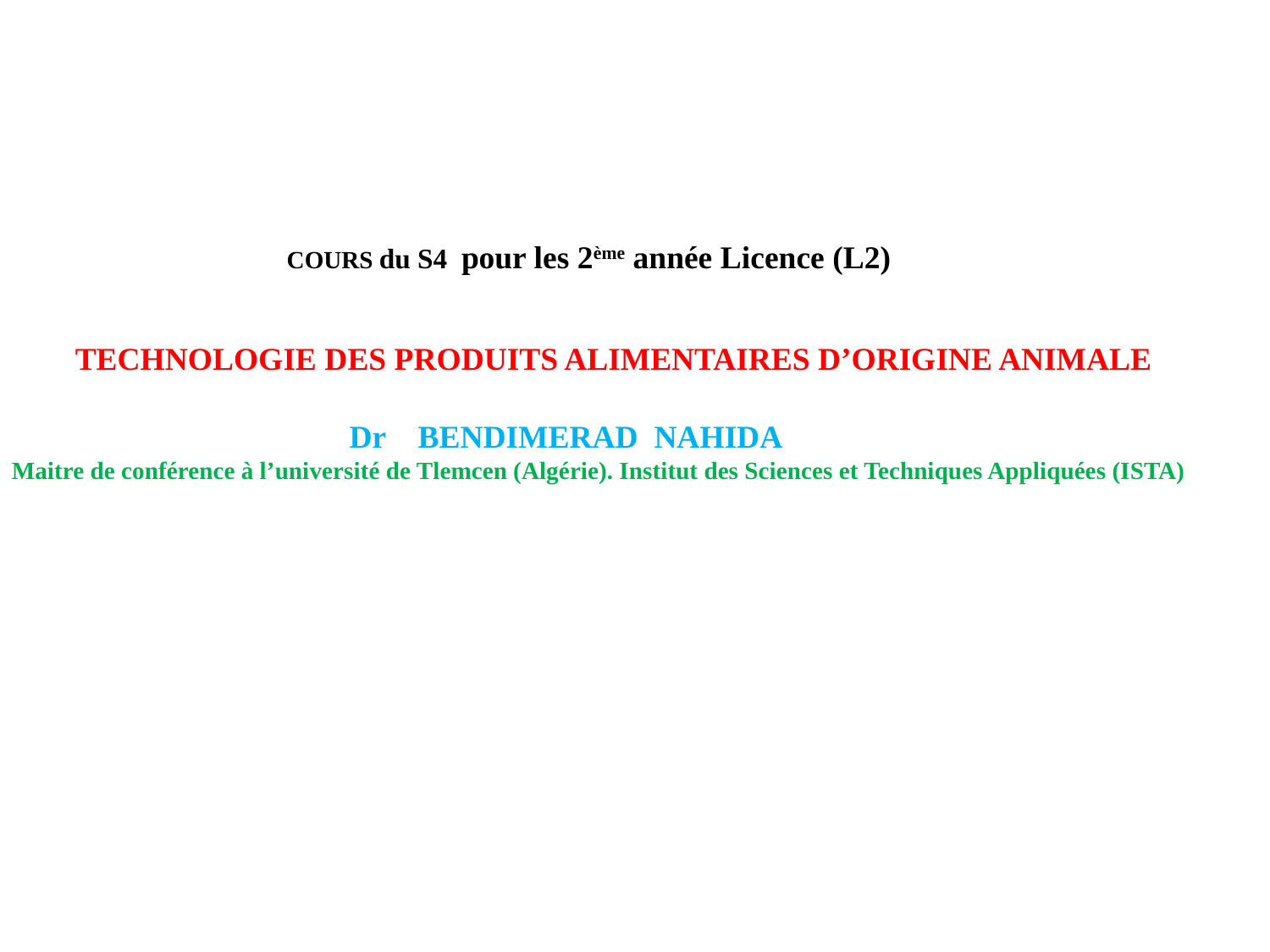

COURS du S4  pour les 2ème année Licence (L2)

      TECHNOLOGIE DES PRODUITS ALIMENTAIRES D’ORIGINE ANIMALE

                                          Dr    BENDIMERAD  NAHIDA
Maitre de conférence à l’université de Tlemcen (Algérie). Institut des Sciences et Techniques Appliquées (ISTA)